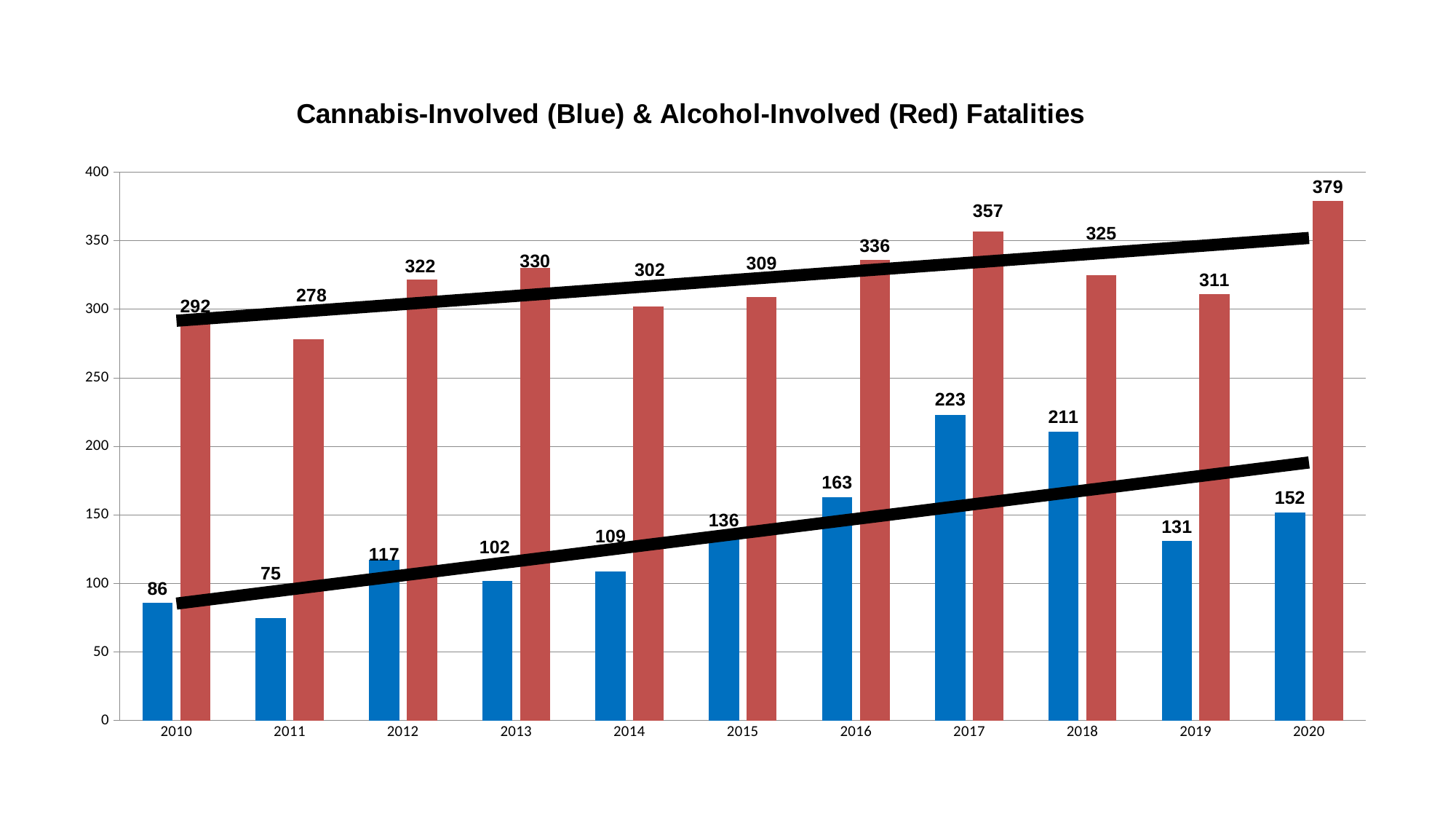

### Chart: Cannabis-Involved (Blue) & Alcohol-Involved (Red) Fatalities

| Category | Cannabis-Related Fatalities | Alcohol-Related Fatalities |
|---|---|---|
| 2010 | 86.0 | 292.0 |
| 2011 | 75.0 | 278.0 |
| 2012 | 117.0 | 322.0 |
| 2013 | 102.0 | 330.0 |
| 2014 | 109.0 | 302.0 |
| 2015 | 136.0 | 309.0 |
| 2016 | 163.0 | 336.0 |
| 2017 | 223.0 | 357.0 |
| 2018 | 211.0 | 325.0 |
| 2019 | 131.0 | 311.0 |
| 2020 | 152.0 | 379.0 |